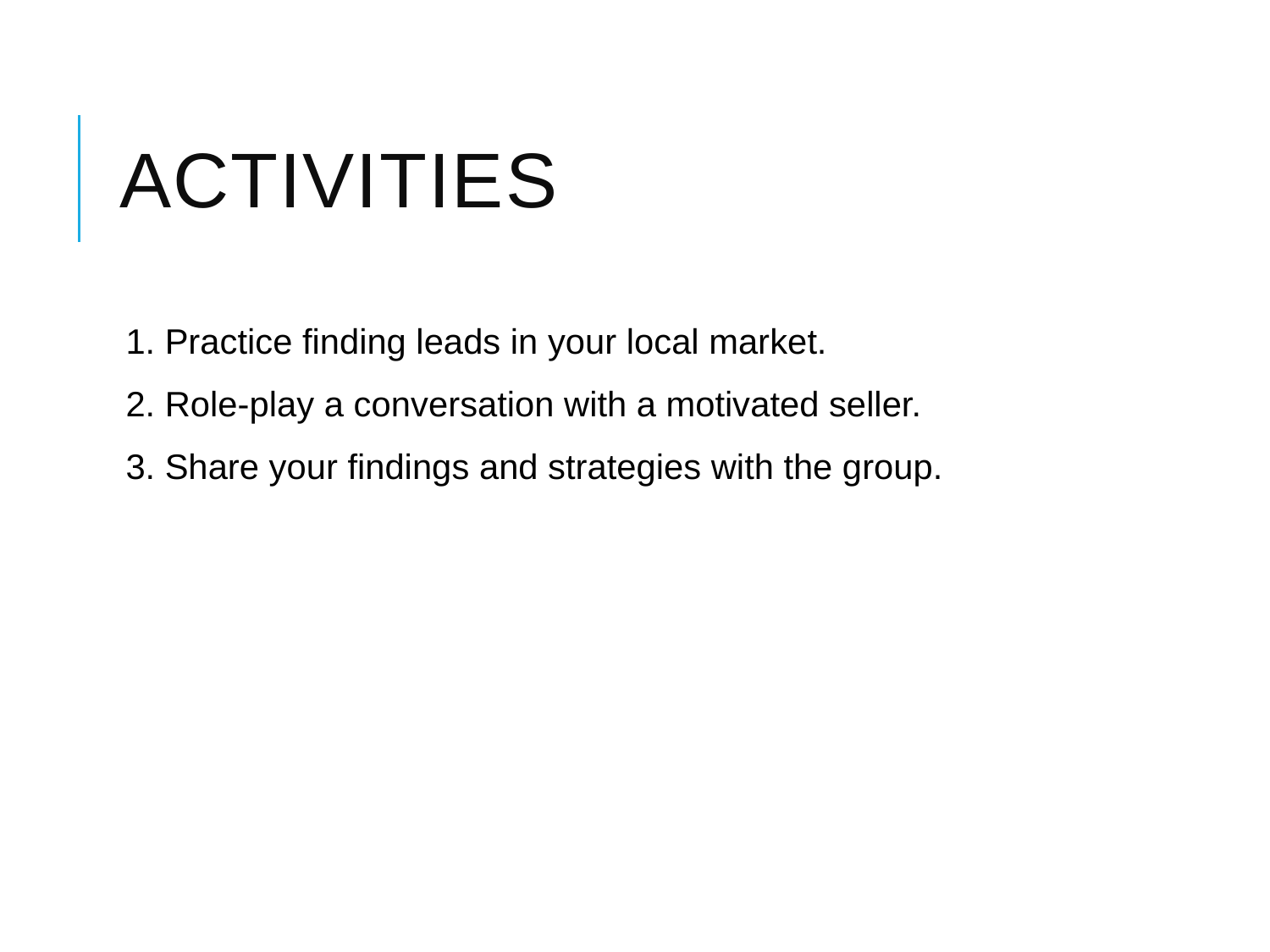

# Activities
1. Practice finding leads in your local market.
2. Role-play a conversation with a motivated seller.
3. Share your findings and strategies with the group.